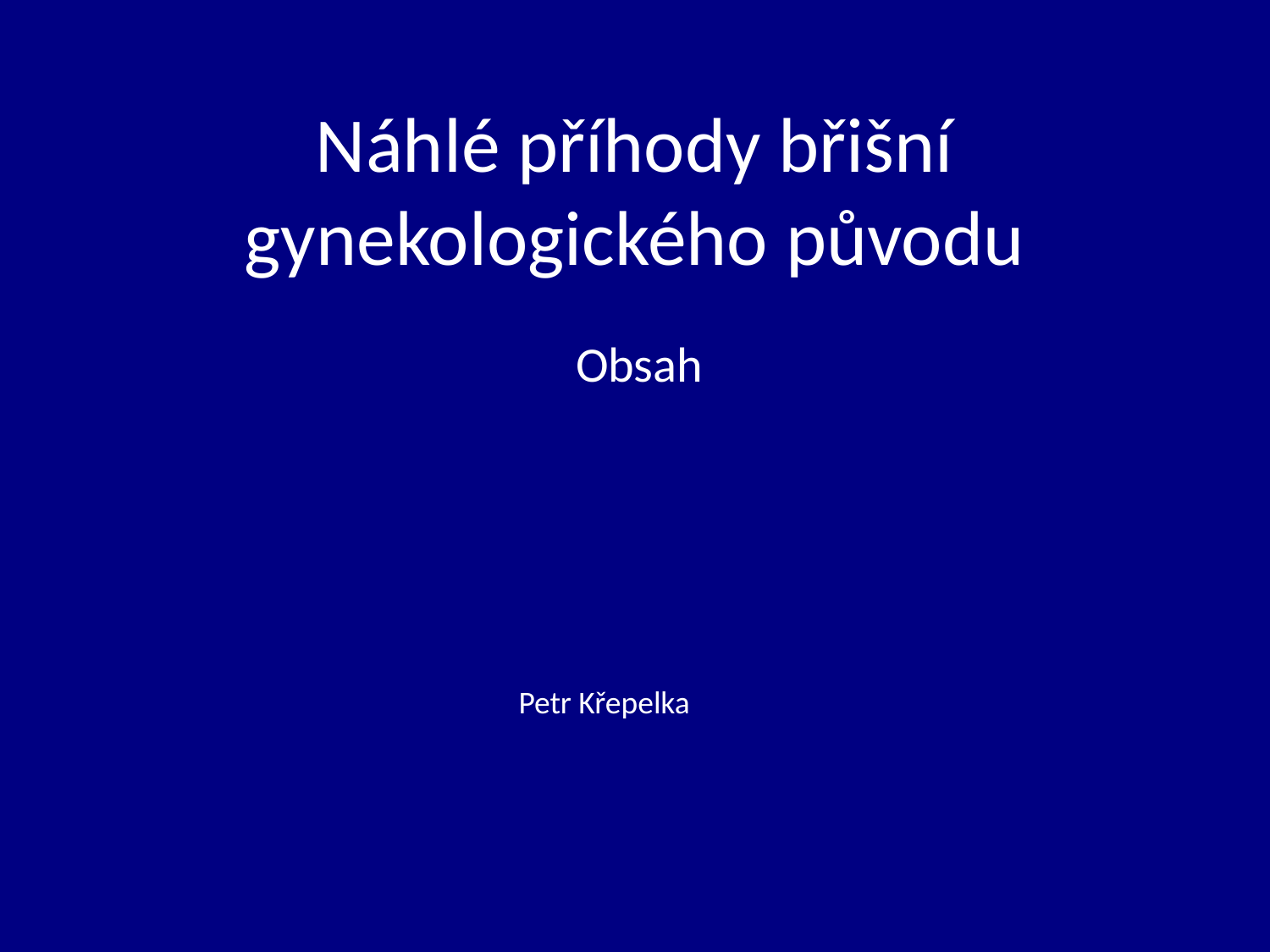

# Náhlé příhody břišní gynekologického původu
Obsah
Petr Křepelka